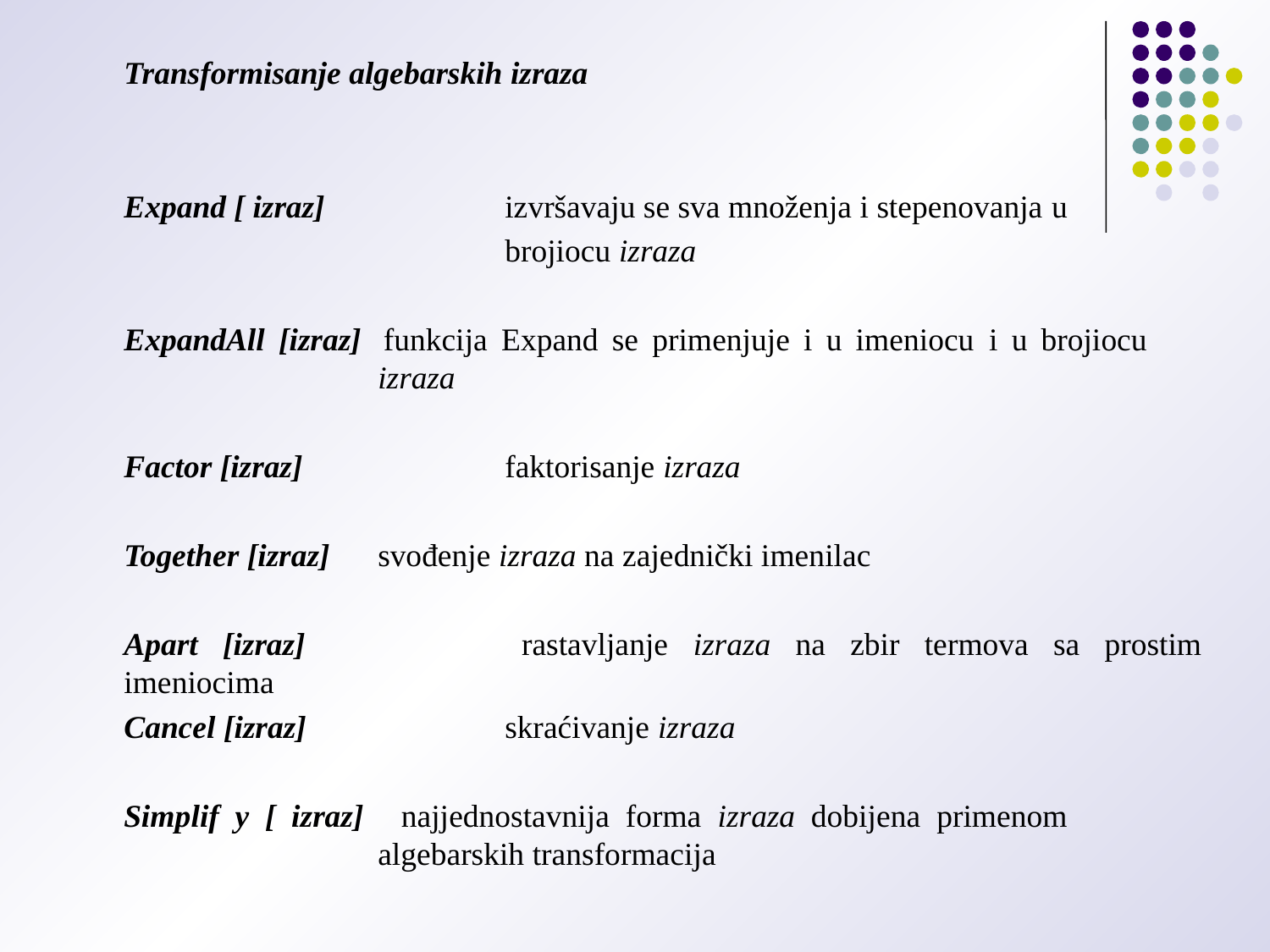

Transformisanje algebarskih izraza

	Expand [ izraz]		izvršavaju se sva množenja i stepenovanja u
				brojiocu izraza

	ExpandAll [izraz]	funkcija Expand se primenjuje i u imeniocu i u brojiocu 			izraza

	Factor [izraz]		faktorisanje izraza

	Together [izraz]	svođenje izraza na zajednički imenilac

	Apart [izraz]		rastavljanje izraza na zbir termova sa prostim imeniocima
	Cancel [izraz]		skraćivanje izraza

	Simplif y [ izraz]	najjednostavnija forma izraza dobijena primenom 			algebarskih transformacija